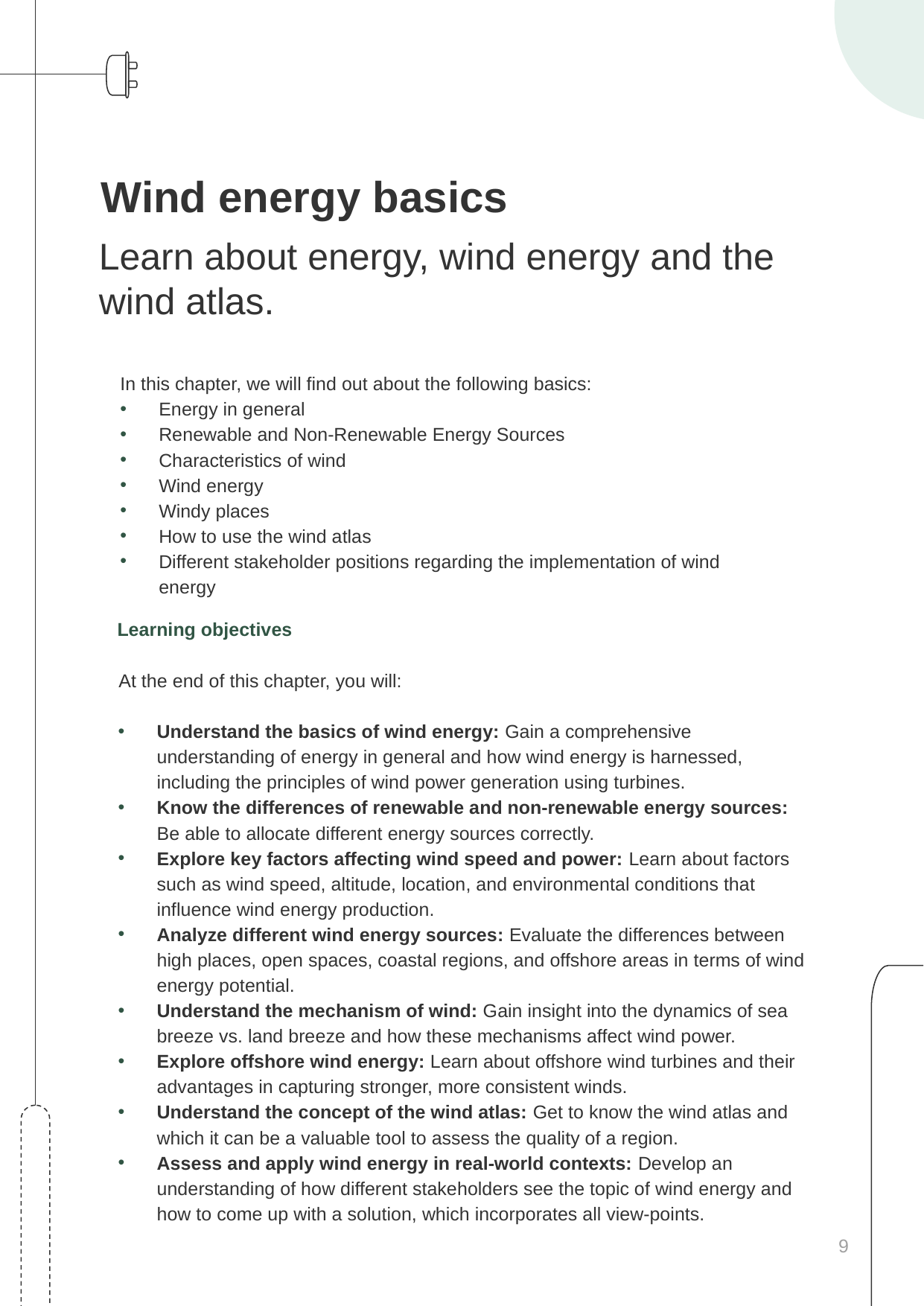

# Wind energy basics
Learn about energy, wind energy and the wind atlas.
In this chapter, we will find out about the following basics:
Energy in general
Renewable and Non-Renewable Energy Sources
Characteristics of wind
Wind energy
Windy places
How to use the wind atlas
Different stakeholder positions regarding the implementation of wind energy
Learning objectives
At the end of this chapter, you will:

Understand the basics of wind energy: Gain a comprehensive understanding of energy in general and how wind energy is harnessed, including the principles of wind power generation using turbines.
Know the differences of renewable and non-renewable energy sources: Be able to allocate different energy sources correctly.
Explore key factors affecting wind speed and power: Learn about factors such as wind speed, altitude, location, and environmental conditions that influence wind energy production.
Analyze different wind energy sources: Evaluate the differences between high places, open spaces, coastal regions, and offshore areas in terms of wind energy potential.
Understand the mechanism of wind: Gain insight into the dynamics of sea breeze vs. land breeze and how these mechanisms affect wind power.
Explore offshore wind energy: Learn about offshore wind turbines and their advantages in capturing stronger, more consistent winds.
Understand the concept of the wind atlas: Get to know the wind atlas and which it can be a valuable tool to assess the quality of a region.
Assess and apply wind energy in real-world contexts: Develop an understanding of how different stakeholders see the topic of wind energy and how to come up with a solution, which incorporates all view-points.

9